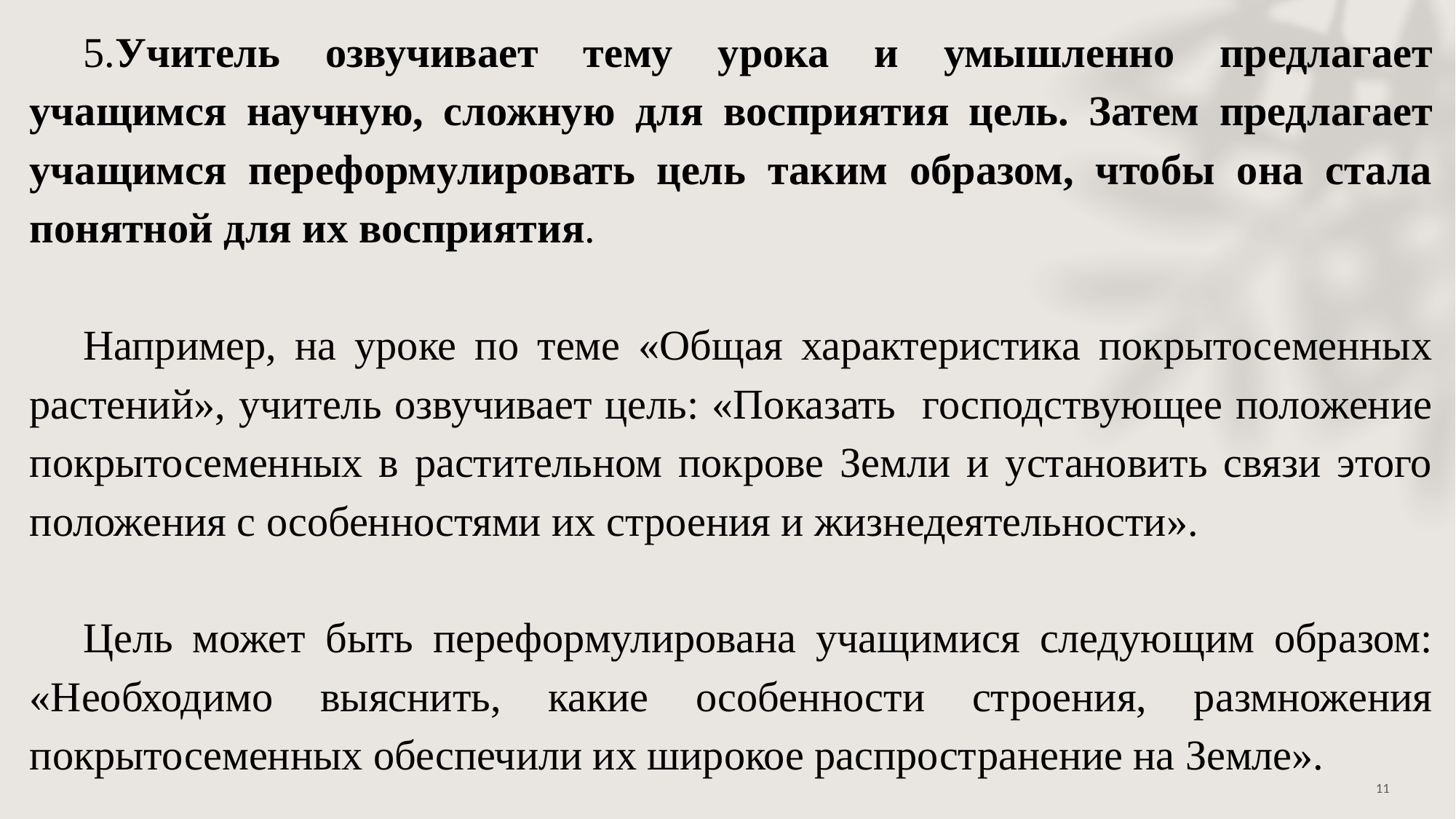

5.Учитель озвучивает тему урока и умышленно предлагает учащимся научную, сложную для восприятия цель. Затем предлагает учащимся переформулировать цель таким образом, чтобы она стала понятной для их восприятия.

Например, на уроке по теме «Общая характеристика покрытосеменных растений», учитель озвучивает цель: «Показать  господствующее положение покрытосеменных в растительном покрове Земли и установить связи этого положения с особенностями их строения и жизнедеятельности».

Цель может быть переформулирована учащимися следующим образом: «Необходимо выяснить, какие особенности строения, размножения покрытосеменных обеспечили их широкое распространение на Земле».
11